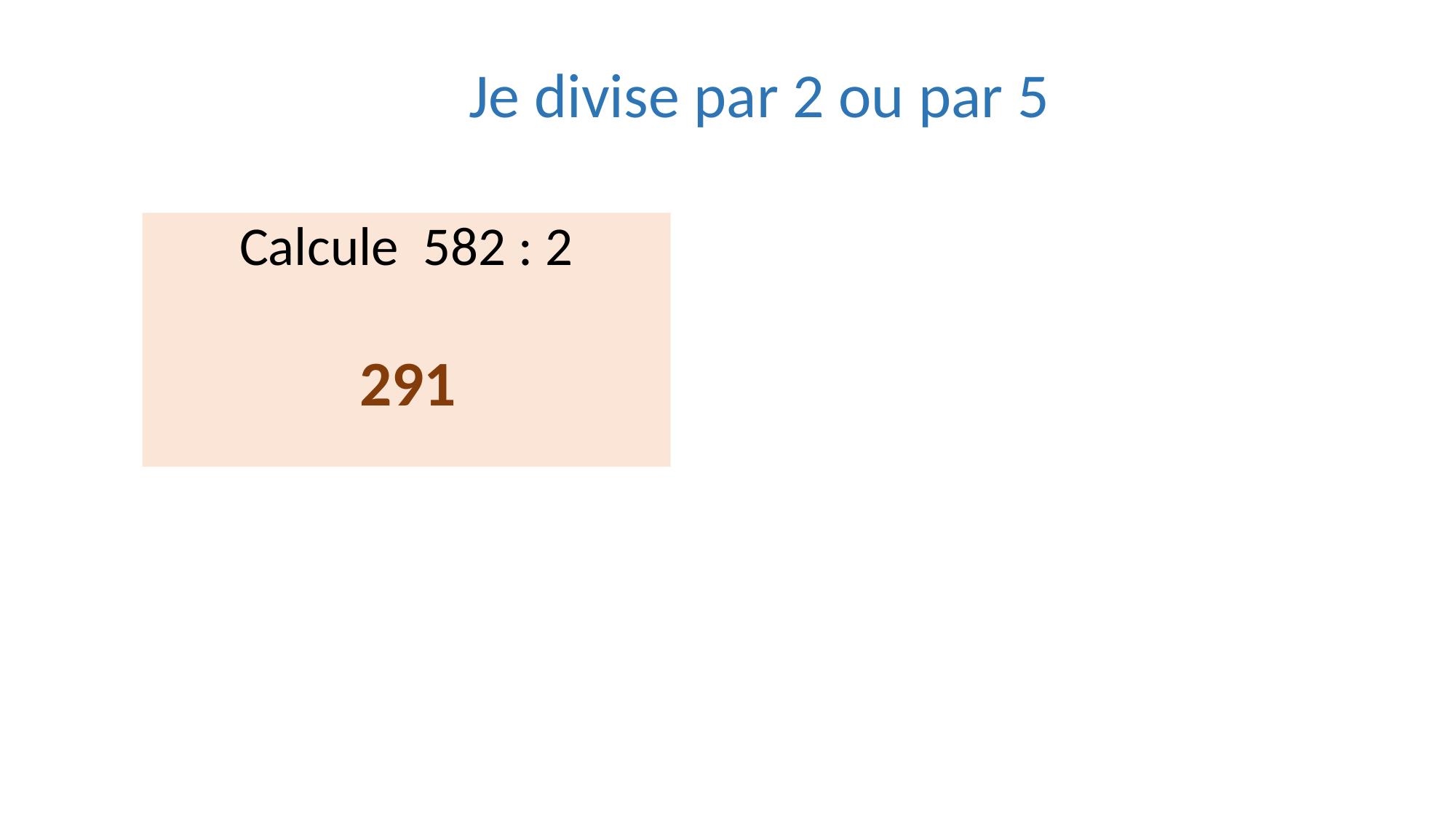

Je divise par 2 ou par 5

Calcule  582 : 2
291